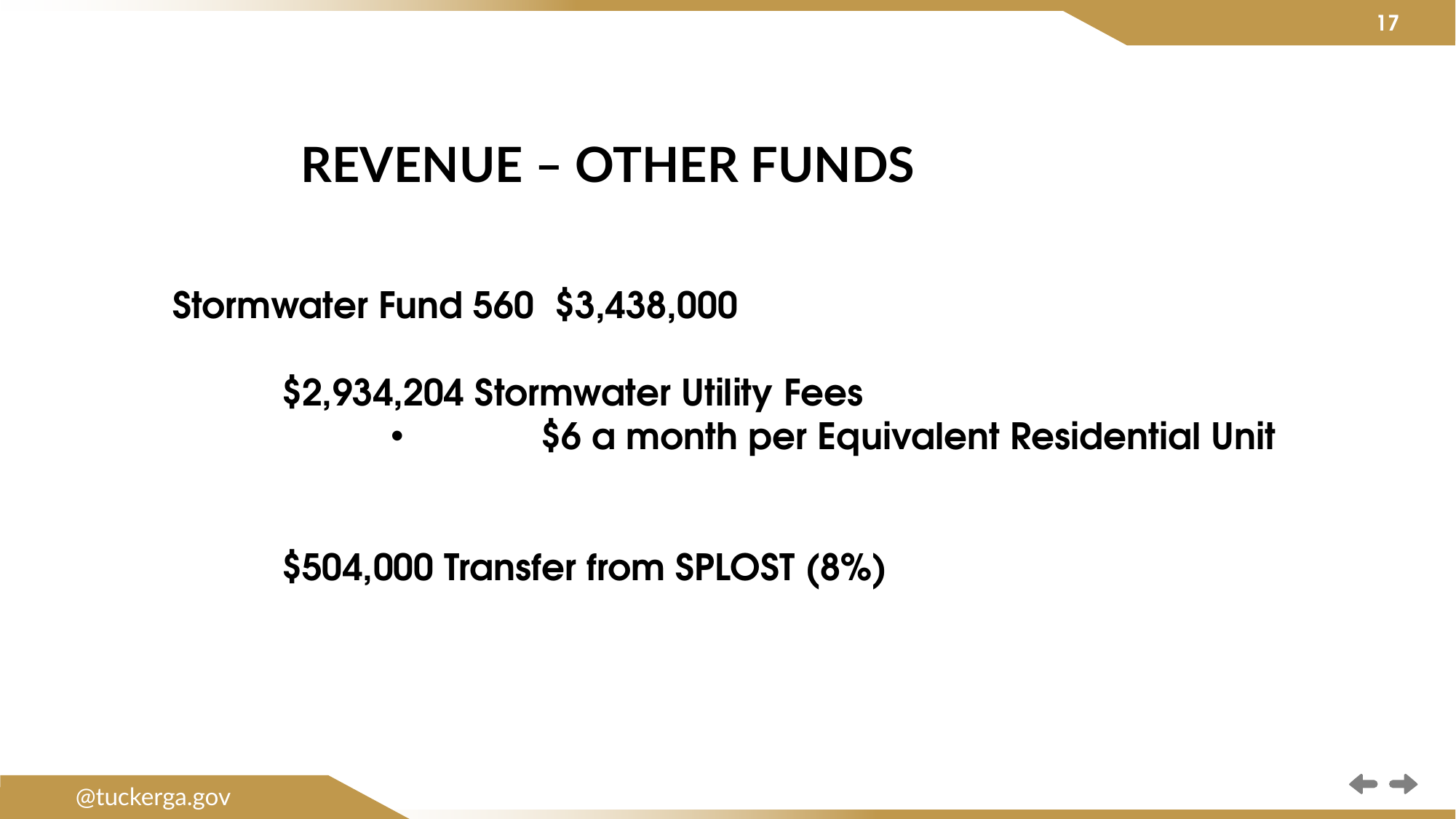

REVENUE – OTHER FUNDS

Stormwater Fund 560  $3,438,000

	$2,934,204 Stormwater Utility Fees
	$6 a month per Equivalent Residential Unit

	$504,000 Transfer from SPLOST (8%)